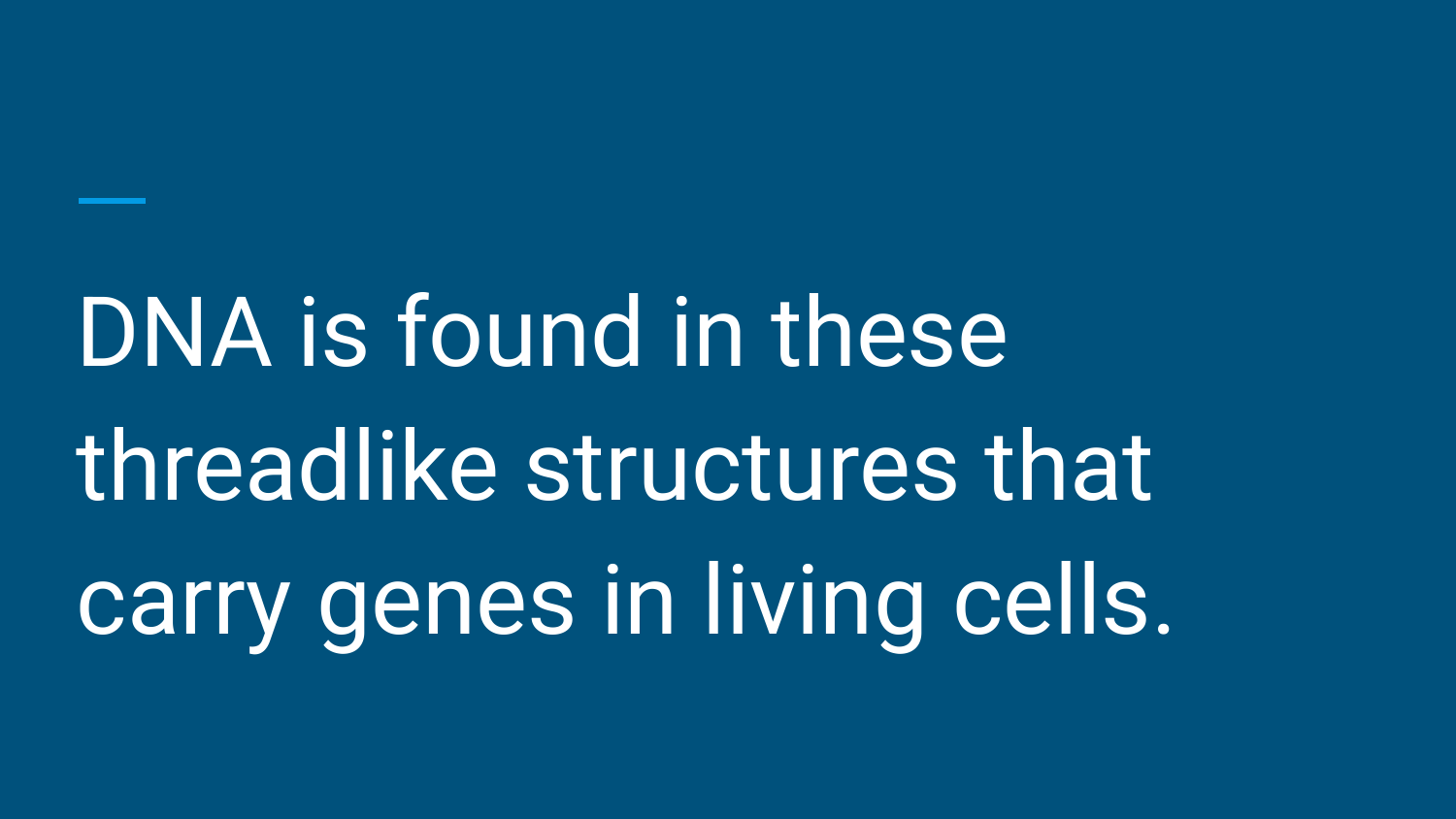

#
DNA is found in these threadlike structures that carry genes in living cells.